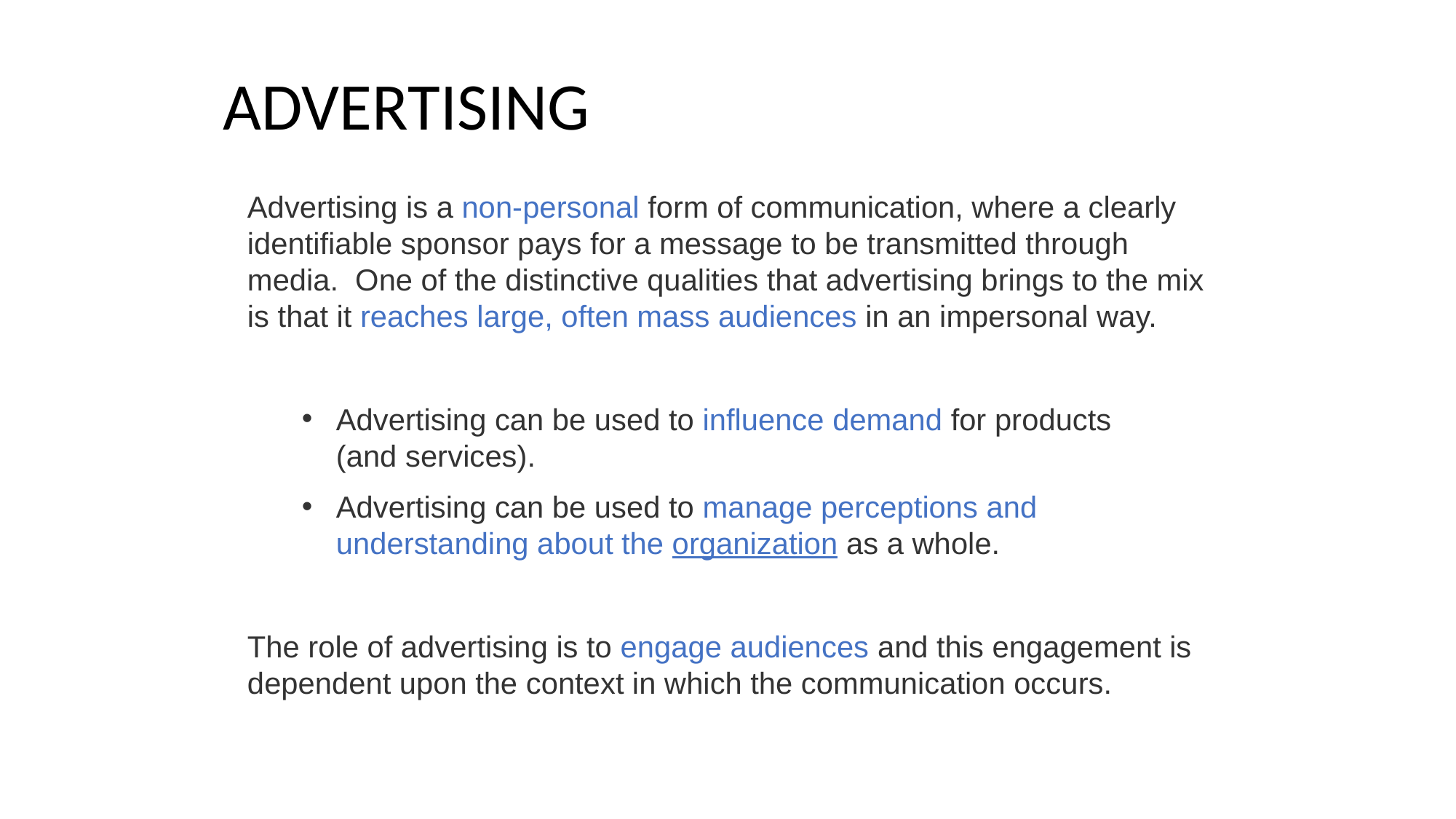

# ADVERTISING
Advertising is a non-personal form of communication, where a clearly identifiable sponsor pays for a message to be transmitted through media.  One of the distinctive qualities that advertising brings to the mix is that it reaches large, often mass audiences in an impersonal way.

Advertising can be used to influence demand for products 	(and services).
Advertising can be used to manage perceptions and understanding about the organization as a whole.

The role of advertising is to engage audiences and this engagement is dependent upon the context in which the communication occurs.